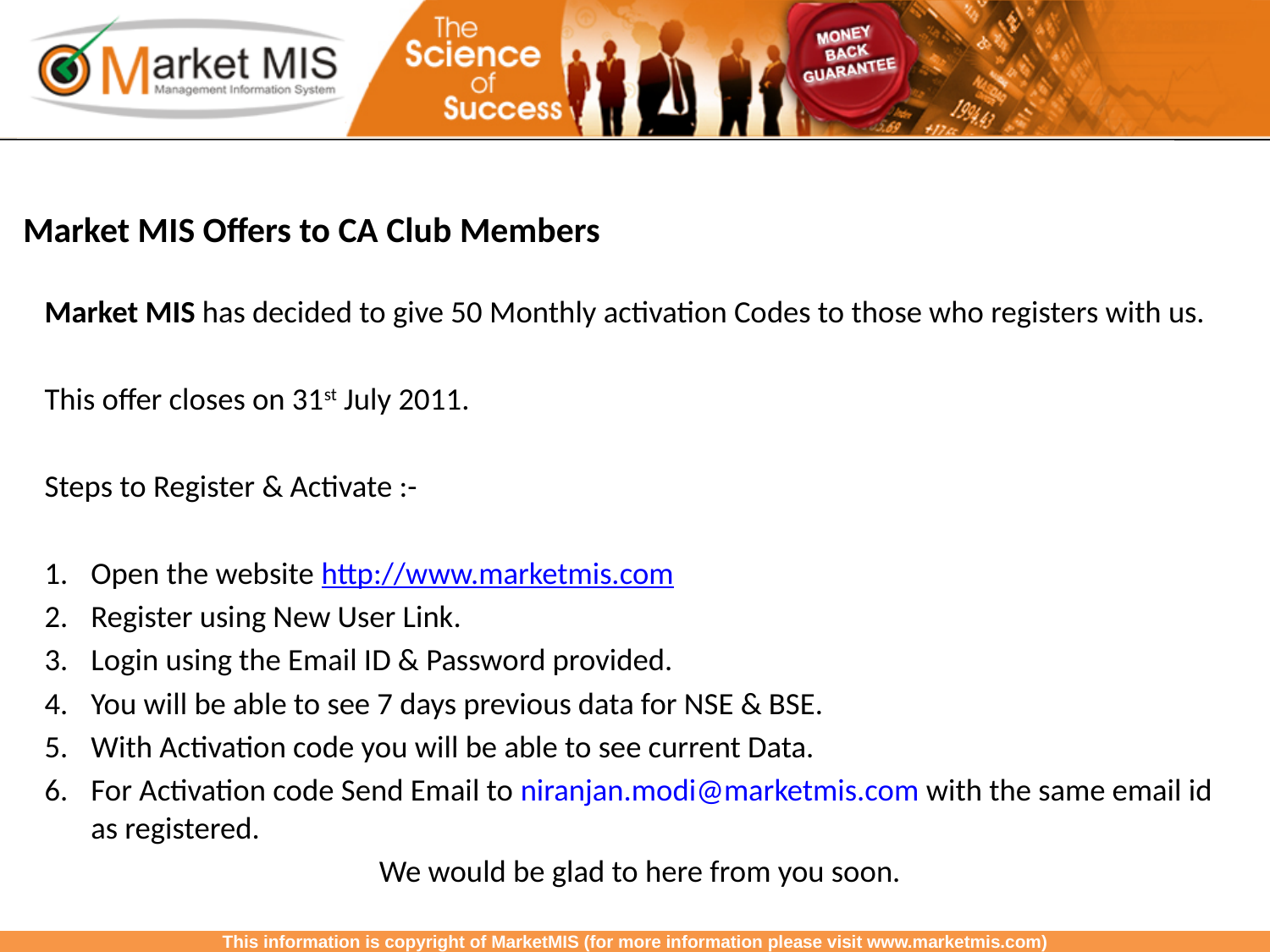

Market MIS Offers to CA Club Members
Market MIS has decided to give 50 Monthly activation Codes to those who registers with us.

This offer closes on 31st July 2011.

Steps to Register & Activate :-

Open the website http://www.marketmis.com
Register using New User Link.
Login using the Email ID & Password provided.
You will be able to see 7 days previous data for NSE & BSE.
With Activation code you will be able to see current Data.
For Activation code Send Email to niranjan.modi@marketmis.com with the same email id as registered.
We would be glad to here from you soon.